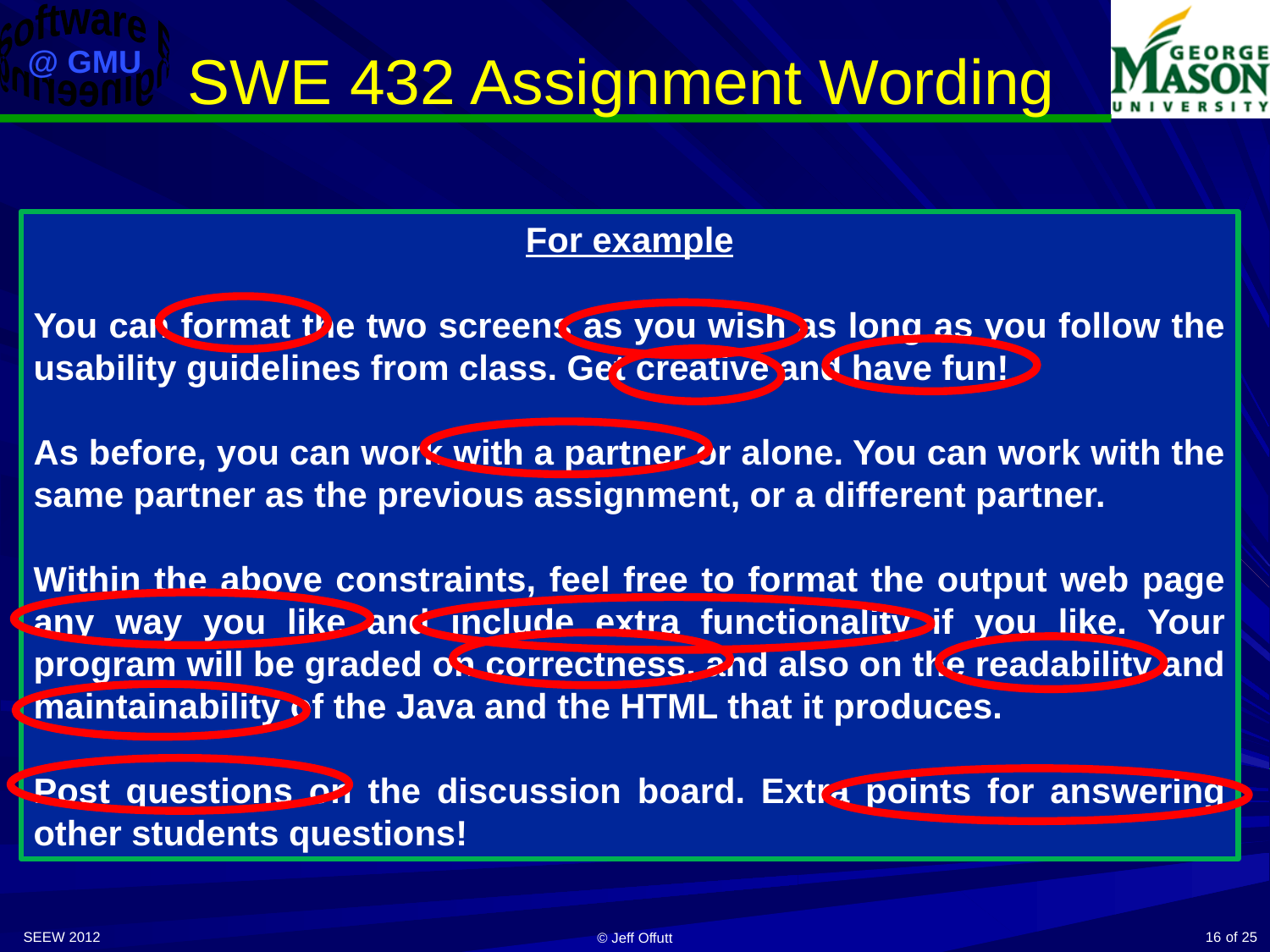

# SWE 432 Assignment Wording
For example

You can format the two screens as you wish as long as you follow the usability guidelines from class. Get creative and have fun!

As before, you can work with a partner or alone. You can work with the same partner as the previous assignment, or a different partner.

Within the above constraints, feel free to format the output web page any way you like and include extra functionality if you like. Your program will be graded on correctness, and also on the readability and maintainability of the Java and the HTML that it produces.

Post questions on the discussion board. Extra points for answering other students questions!

SEEW 2012
16
© Jeff Offutt